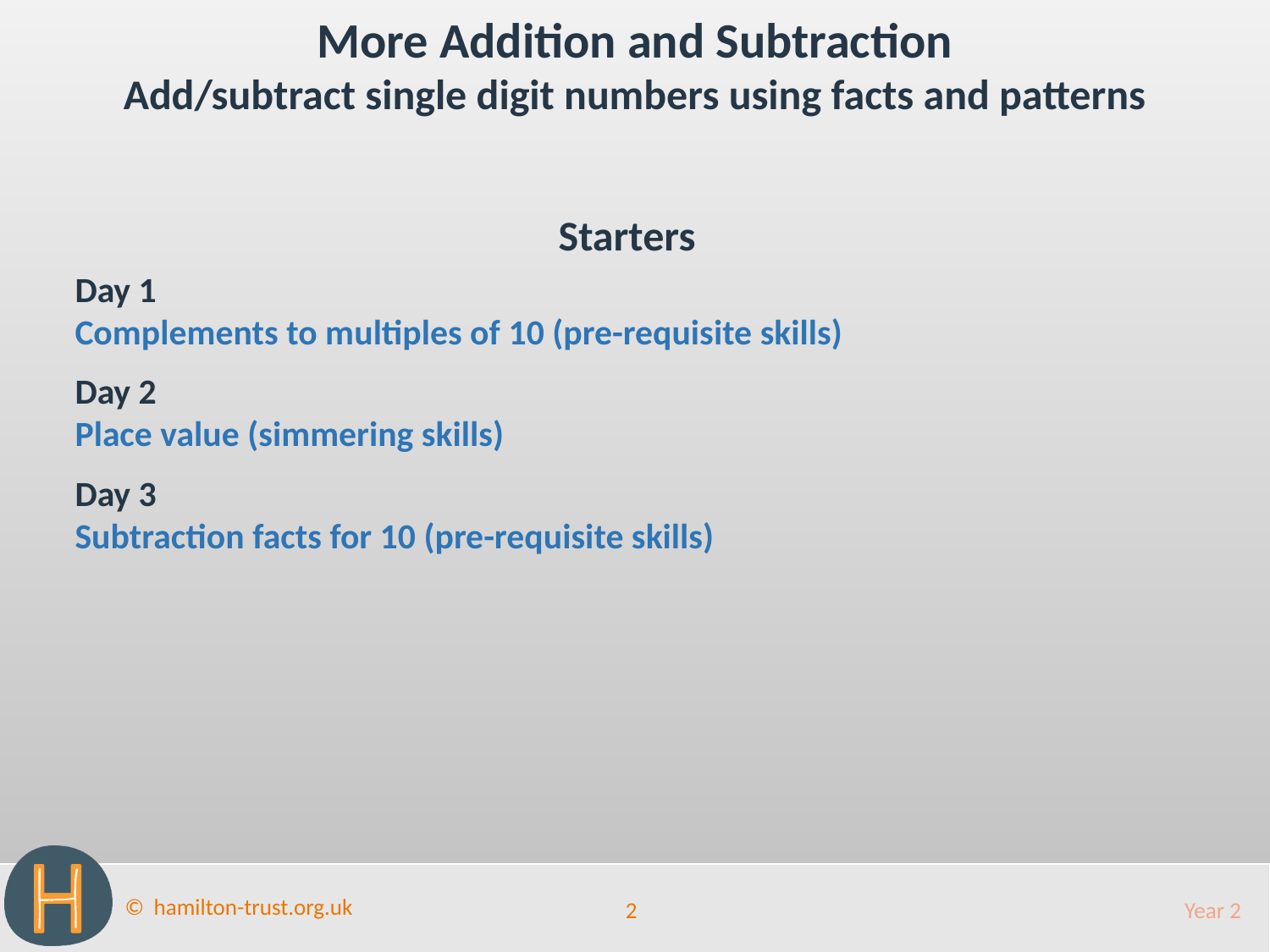

More Addition and Subtraction
Add/subtract single digit numbers using facts and patterns
Starters
Day 1
Complements to multiples of 10 (pre-requisite skills)
Day 2
Place value (simmering skills)
Day 3
Subtraction facts for 10 (pre-requisite skills)
2
Year 2